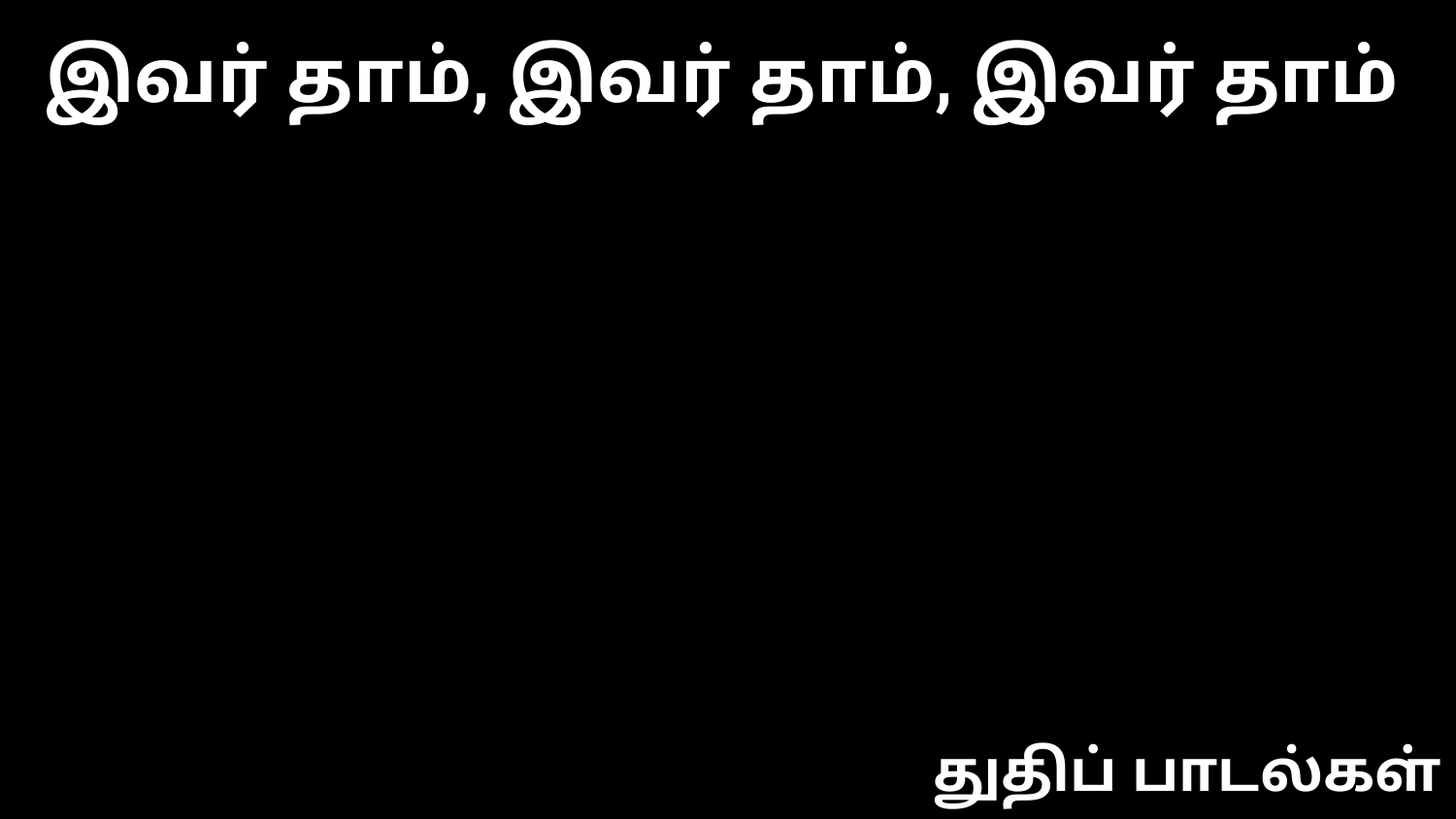

இவர் தாம், இவர் தாம், இவர் தாம்
துதிப் பாடல்கள்